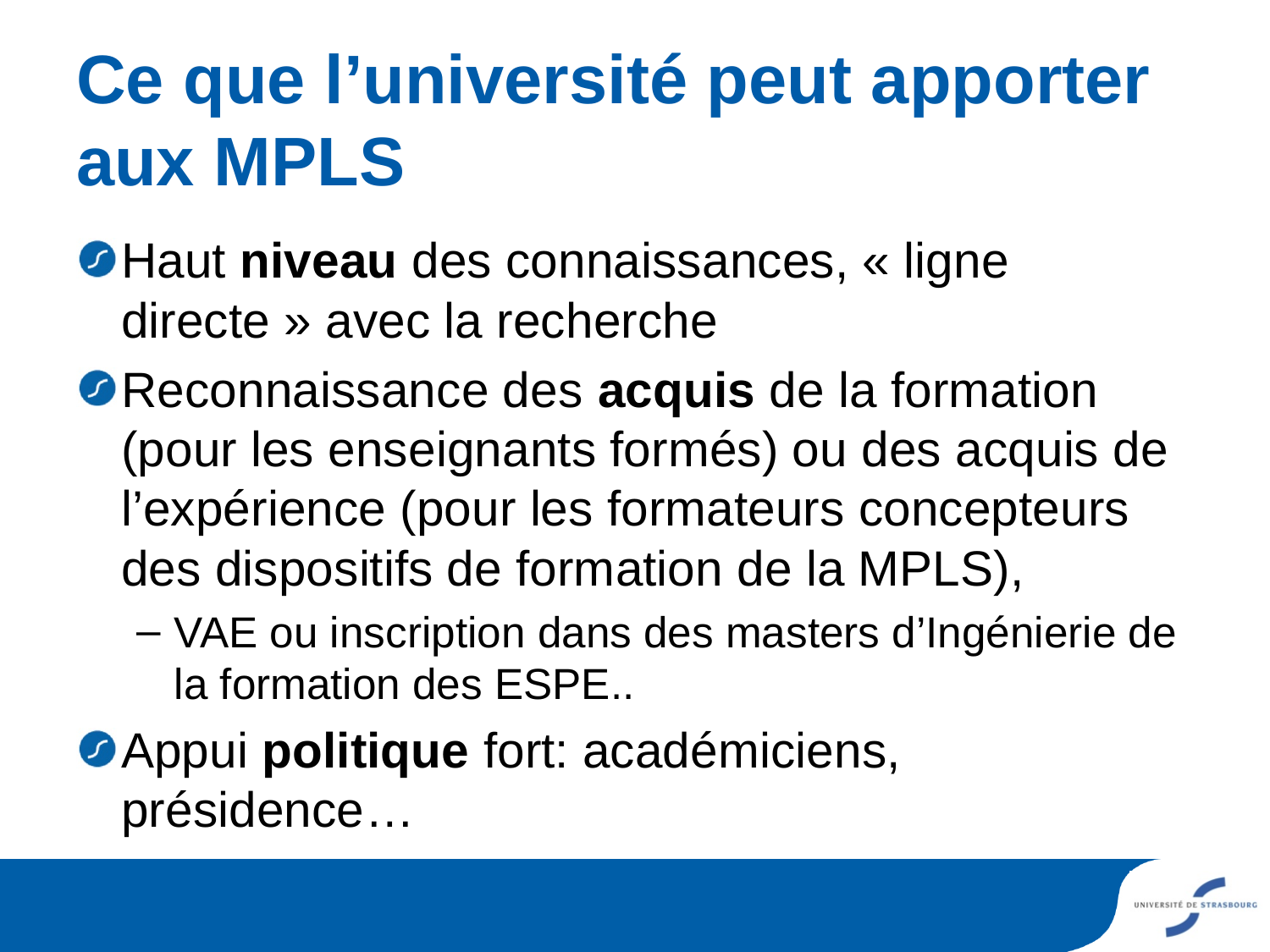

# Ce que l’université peut apporter aux MPLS
Haut niveau des connaissances, « ligne directe » avec la recherche
Reconnaissance des acquis de la formation (pour les enseignants formés) ou des acquis de l’expérience (pour les formateurs concepteurs des dispositifs de formation de la MPLS),
VAE ou inscription dans des masters d’Ingénierie de la formation des ESPE..
Appui politique fort: académiciens, présidence…